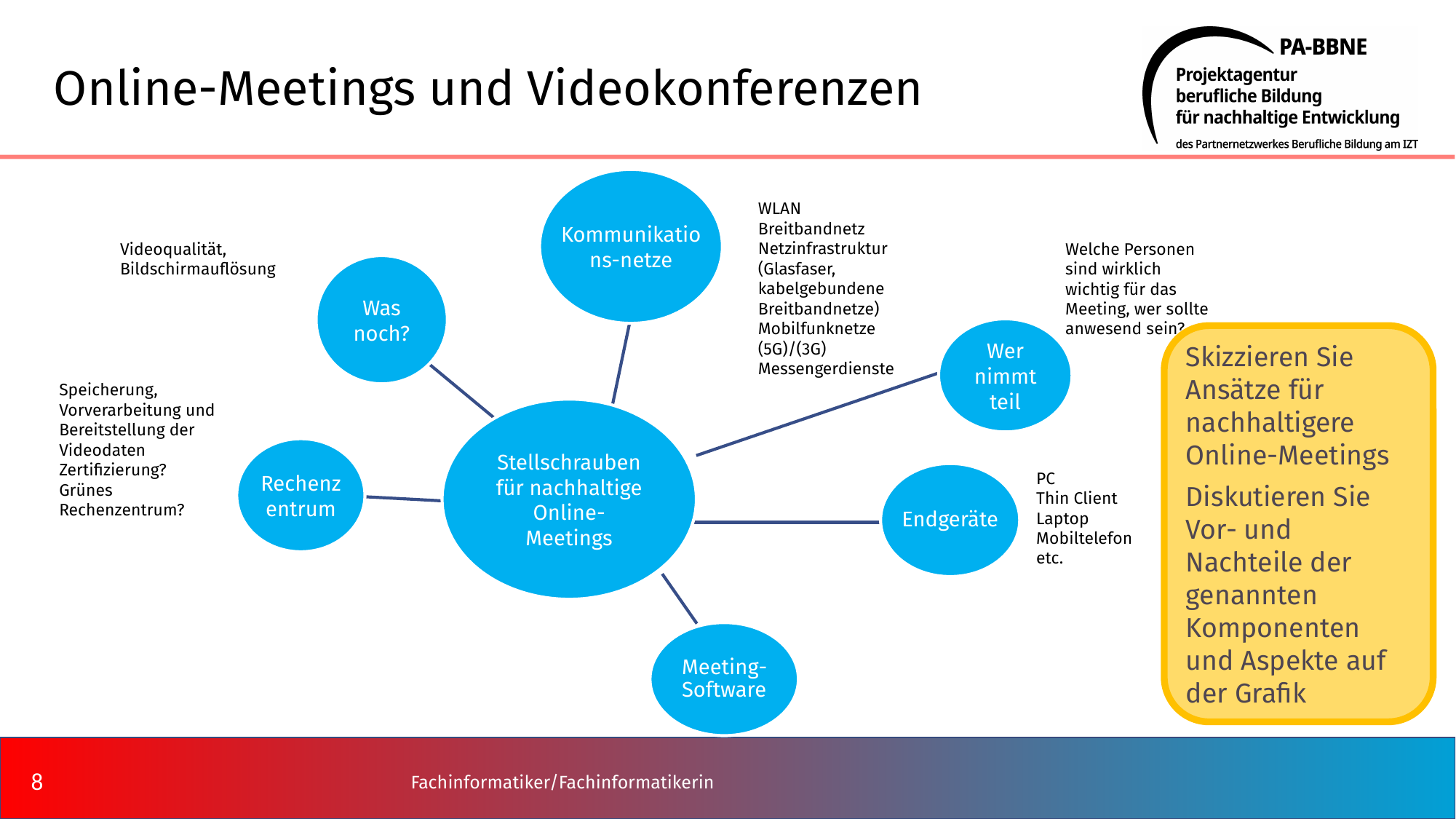

das Treffen überhaupt in Präsenz durchgeführt werden
# Online-Meetings und Videokonferenzen
Kommunikations-netze
WLAN
Breitbandnetz
Netzinfrastruktur (Glasfaser, kabelgebundene Breitbandnetze) Mobilfunknetze (5G)/(3G)
Messengerdienste
Welche Personen sind wirklich wichtig für das Meeting, wer sollte anwesend sein?

Videoqualität, Bildschirmauflösung
Was noch?
Wer nimmt teil
Skizzieren Sie Ansätze für nachhaltigere Online-Meetings
Diskutieren Sie Vor- und Nachteile der genannten Komponenten und Aspekte auf der Grafik

Speicherung, Vorverarbeitung und Bereitstellung der Videodaten
Zertifizierung?
Grünes Rechenzentrum?
Stellschrauben für nachhaltige Online-Meetings

Rechenzentrum
PC
Thin Client
Laptop
Mobiltelefon
etc.
Endgeräte

Meeting-Software
8
Fachinformatiker/Fachinformatikerin